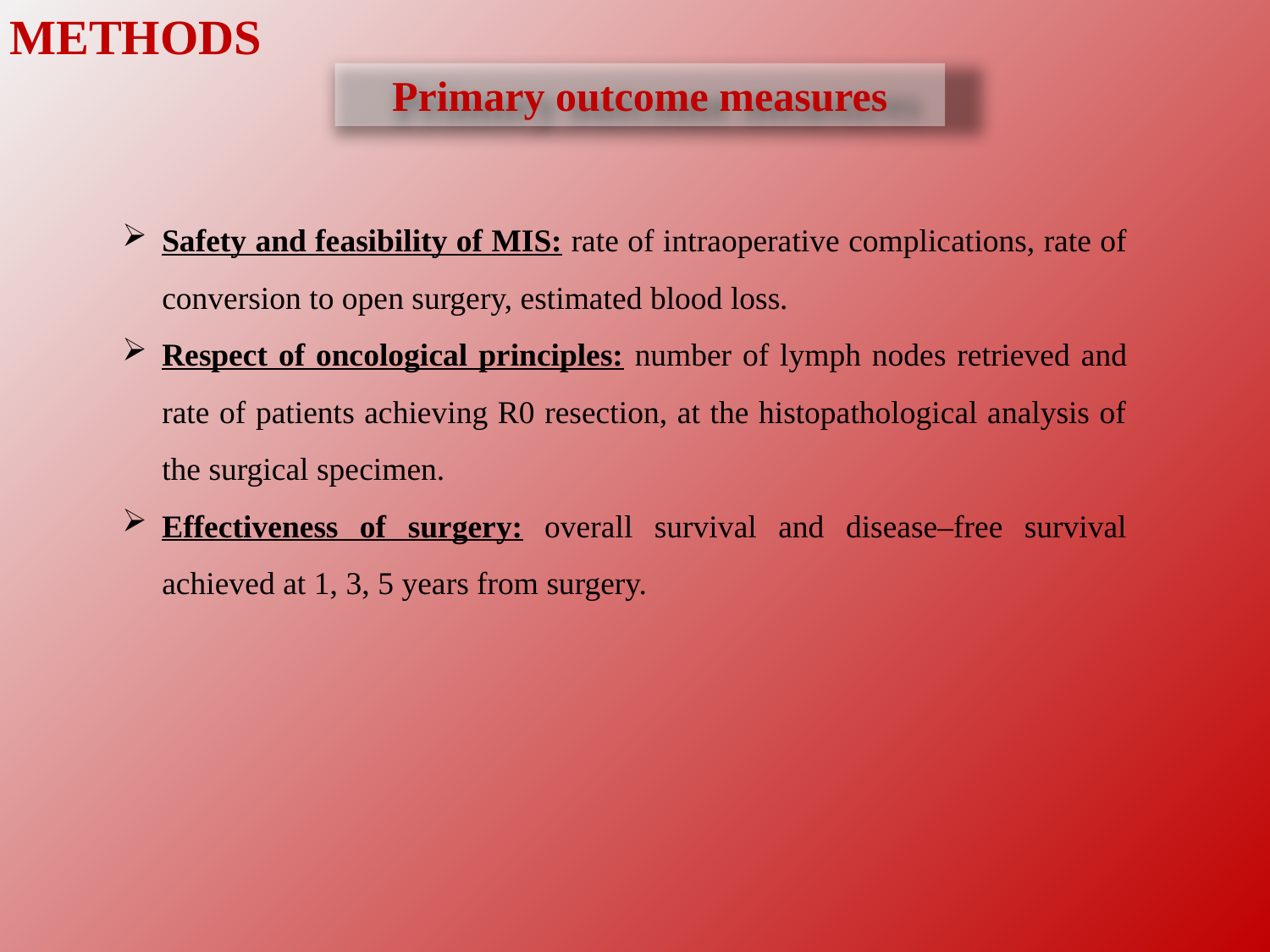

# METHODS
Primary outcome measures
Safety and feasibility of MIS: rate of intraoperative complications, rate of conversion to open surgery, estimated blood loss.
Respect of oncological principles: number of lymph nodes retrieved and rate of patients achieving R0 resection, at the histopathological analysis of the surgical specimen.
Effectiveness of surgery: overall survival and disease–free survival achieved at 1, 3, 5 years from surgery.